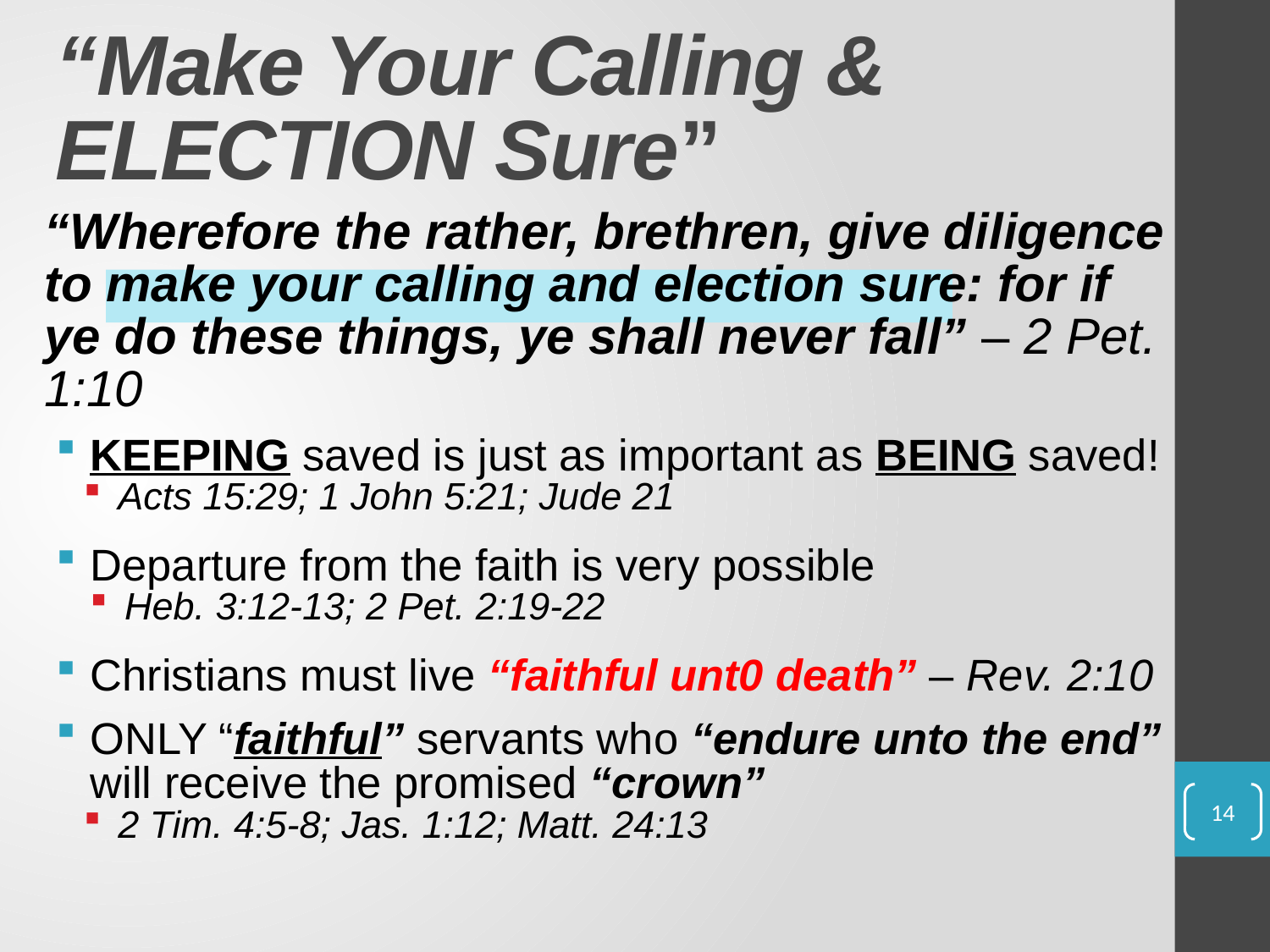

# “Make Your Calling & ELECTION Sure”
“Wherefore the rather, brethren, give diligence to make your calling and election sure: for if ye do these things, ye shall never fall” – 2 Pet. 1:10
KEEPING saved is just as important as BEING saved!
Acts 15:29; 1 John 5:21; Jude 21
Departure from the faith is very possible
Heb. 3:12-13; 2 Pet. 2:19-22
Christians must live “faithful unt0 death” – Rev. 2:10
ONLY “faithful” servants who “endure unto the end” will receive the promised “crown”
2 Tim. 4:5-8; Jas. 1:12; Matt. 24:13

14